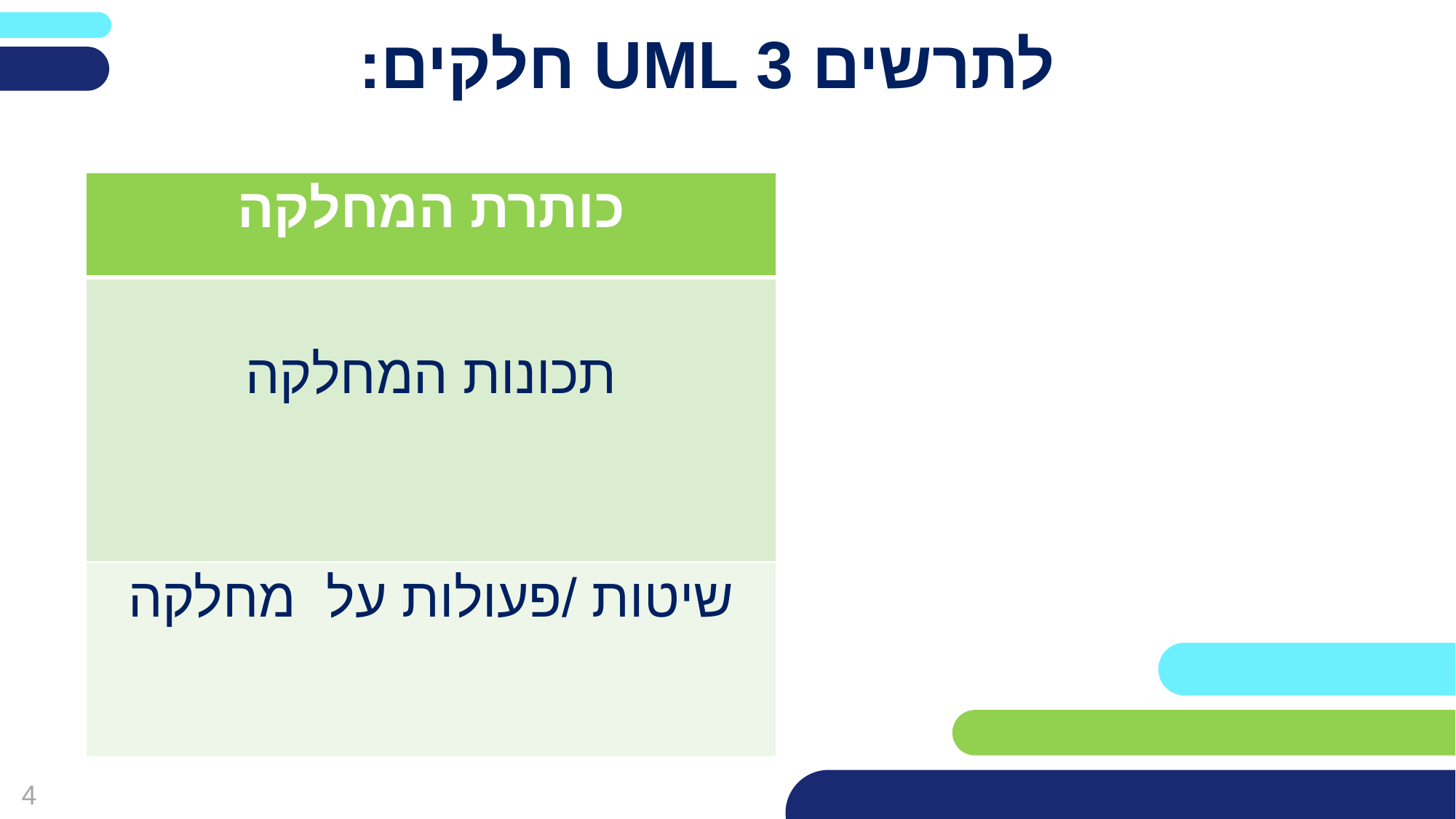

# לתרשים UML 3 חלקים:
| כותרת המחלקה |
| --- |
| תכונות המחלקה |
| שיטות /פעולות על מחלקה |